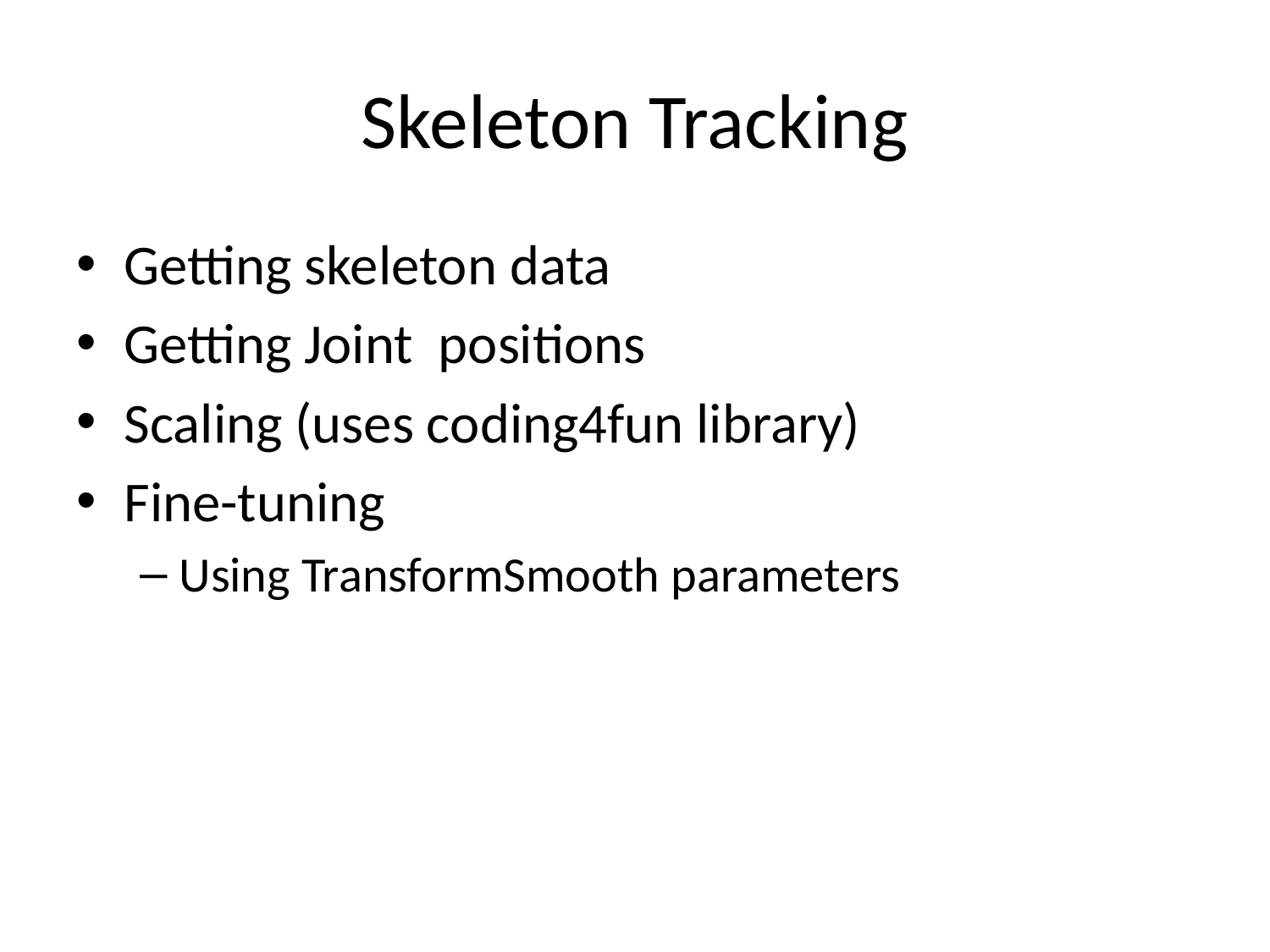

# Skeleton Tracking
Getting skeleton data
Getting Joint  positions
Scaling (uses coding4fun library)
Fine-tuning
Using TransformSmooth parameters